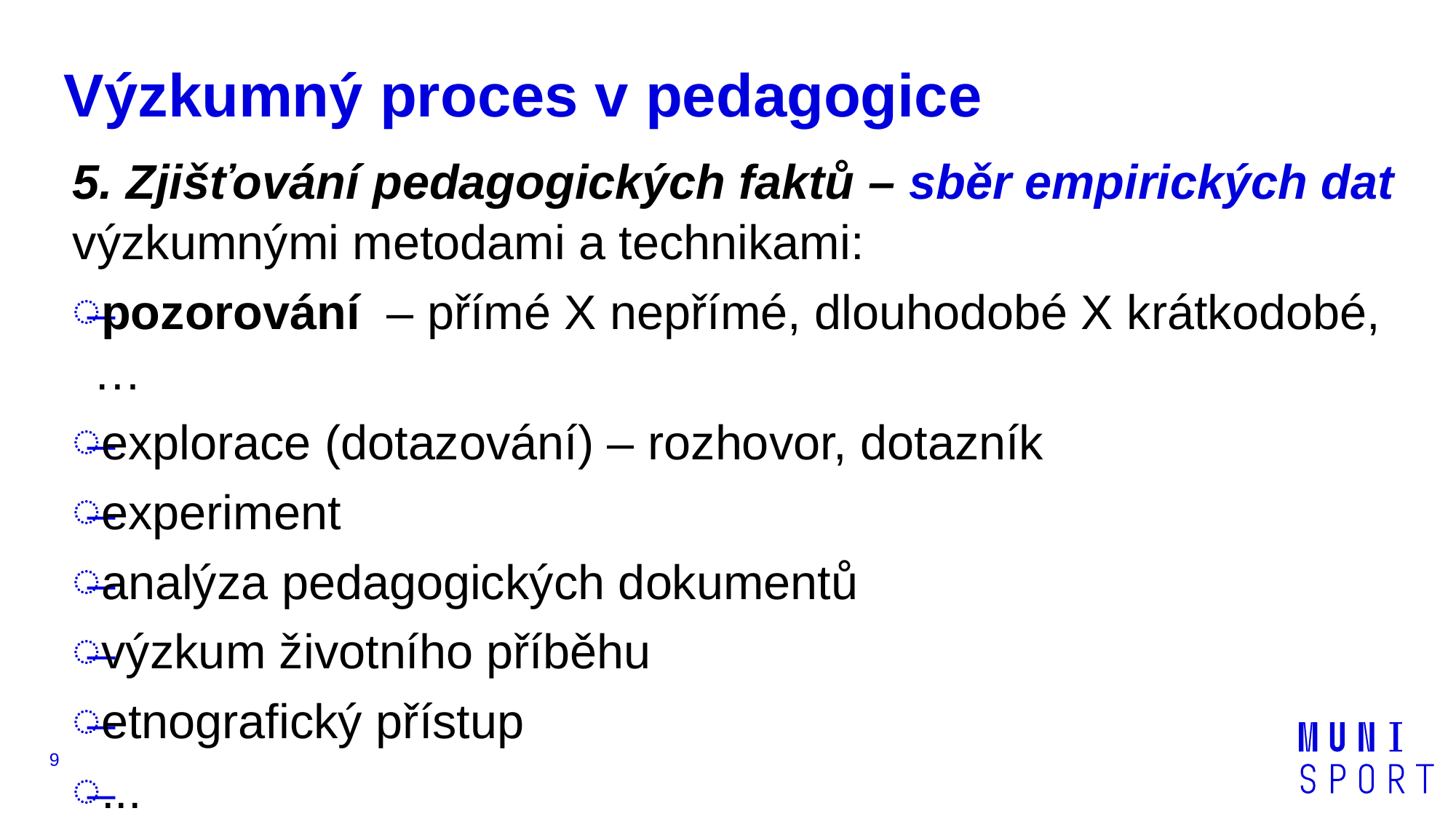

# Výzkumný proces v pedagogice
5. Zjišťování pedagogických faktů – sběr empirických dat
výzkumnými metodami a technikami:
pozorování  – přímé X nepřímé, dlouhodobé X krátkodobé, …
explorace (dotazování) – rozhovor, dotazník
experiment
analýza pedagogických dokumentů
výzkum životního příběhu
etnografický přístup
...
9